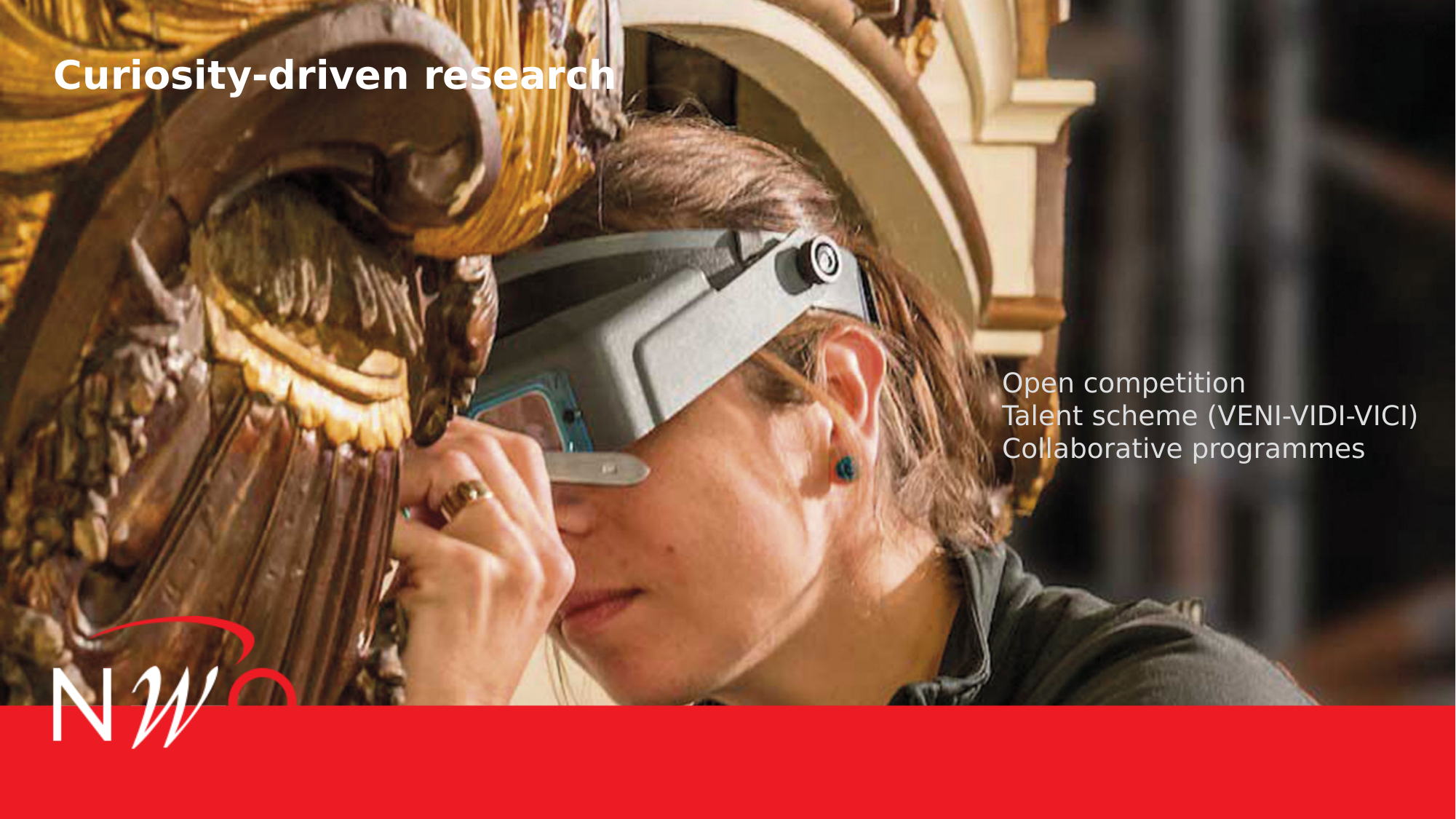

Curiosity-driven research
Open competition
Talent scheme (VENI-VIDI-VICI)
Collaborative programmes